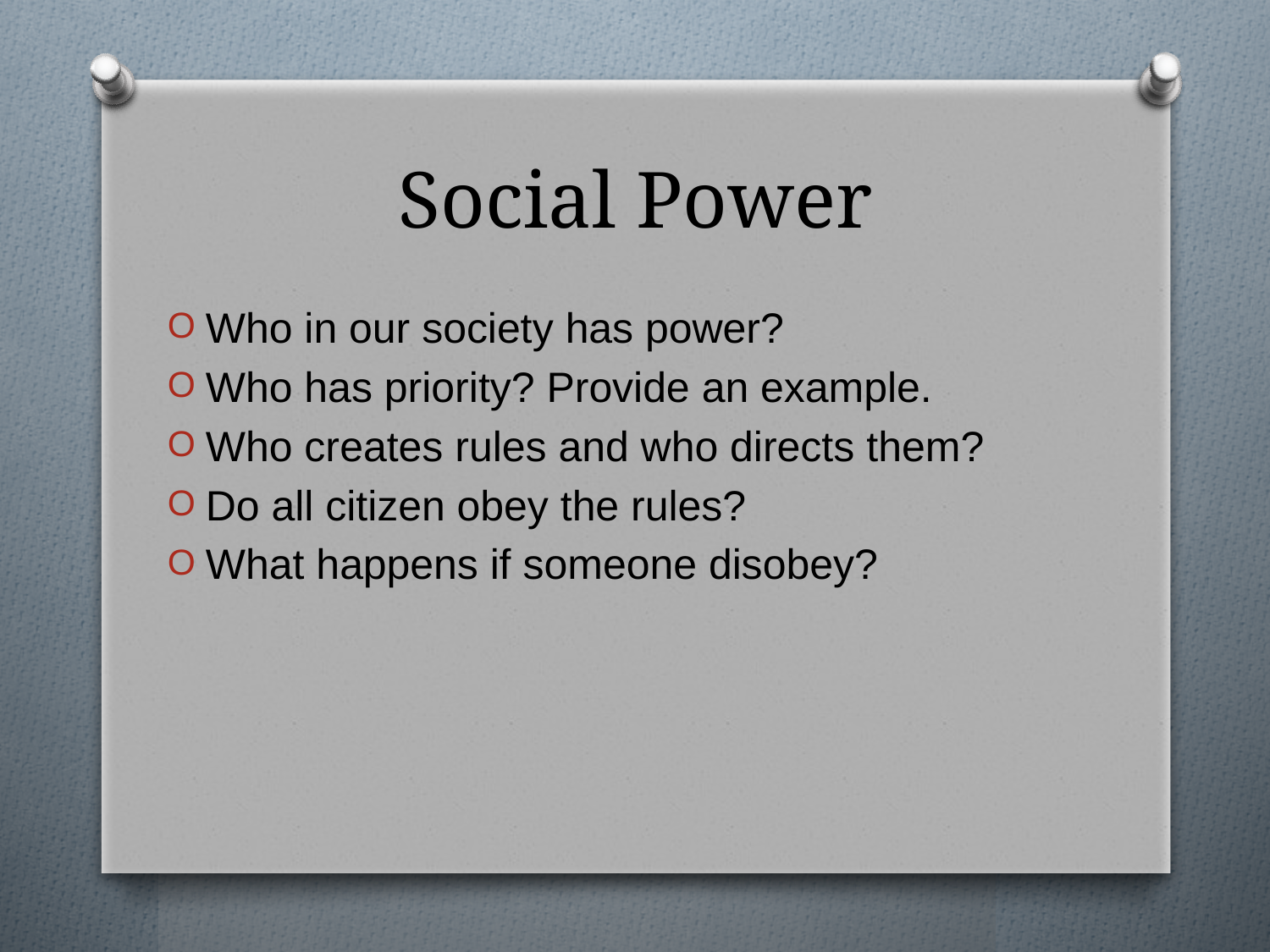

# Social Power
Who in our society has power?
Who has priority? Provide an example.
Who creates rules and who directs them?
Do all citizen obey the rules?
What happens if someone disobey?